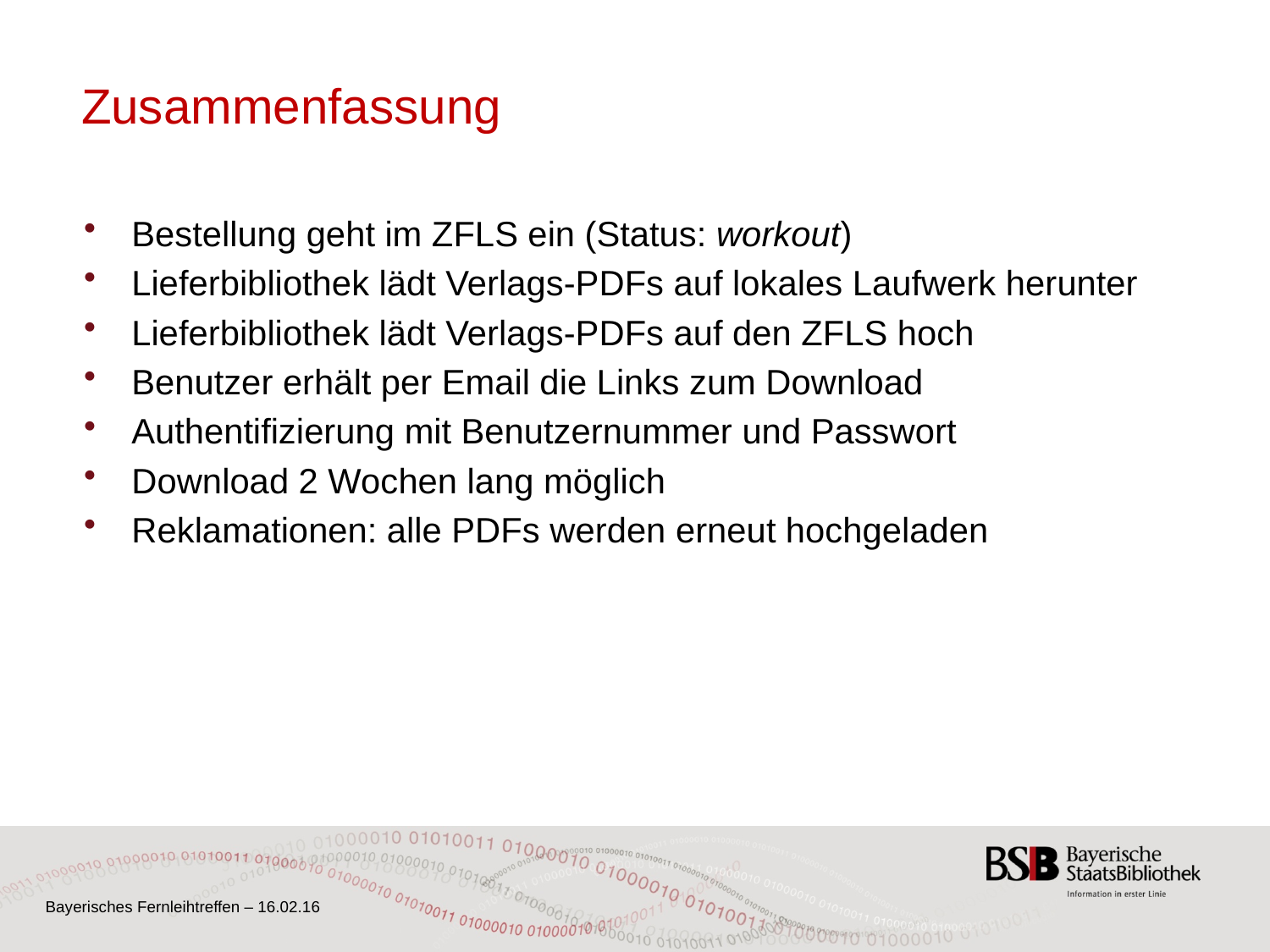

# Zusammenfassung
Bestellung geht im ZFLS ein (Status: workout)
Lieferbibliothek lädt Verlags-PDFs auf lokales Laufwerk herunter
Lieferbibliothek lädt Verlags-PDFs auf den ZFLS hoch
Benutzer erhält per Email die Links zum Download
Authentifizierung mit Benutzernummer und Passwort
Download 2 Wochen lang möglich
Reklamationen: alle PDFs werden erneut hochgeladen